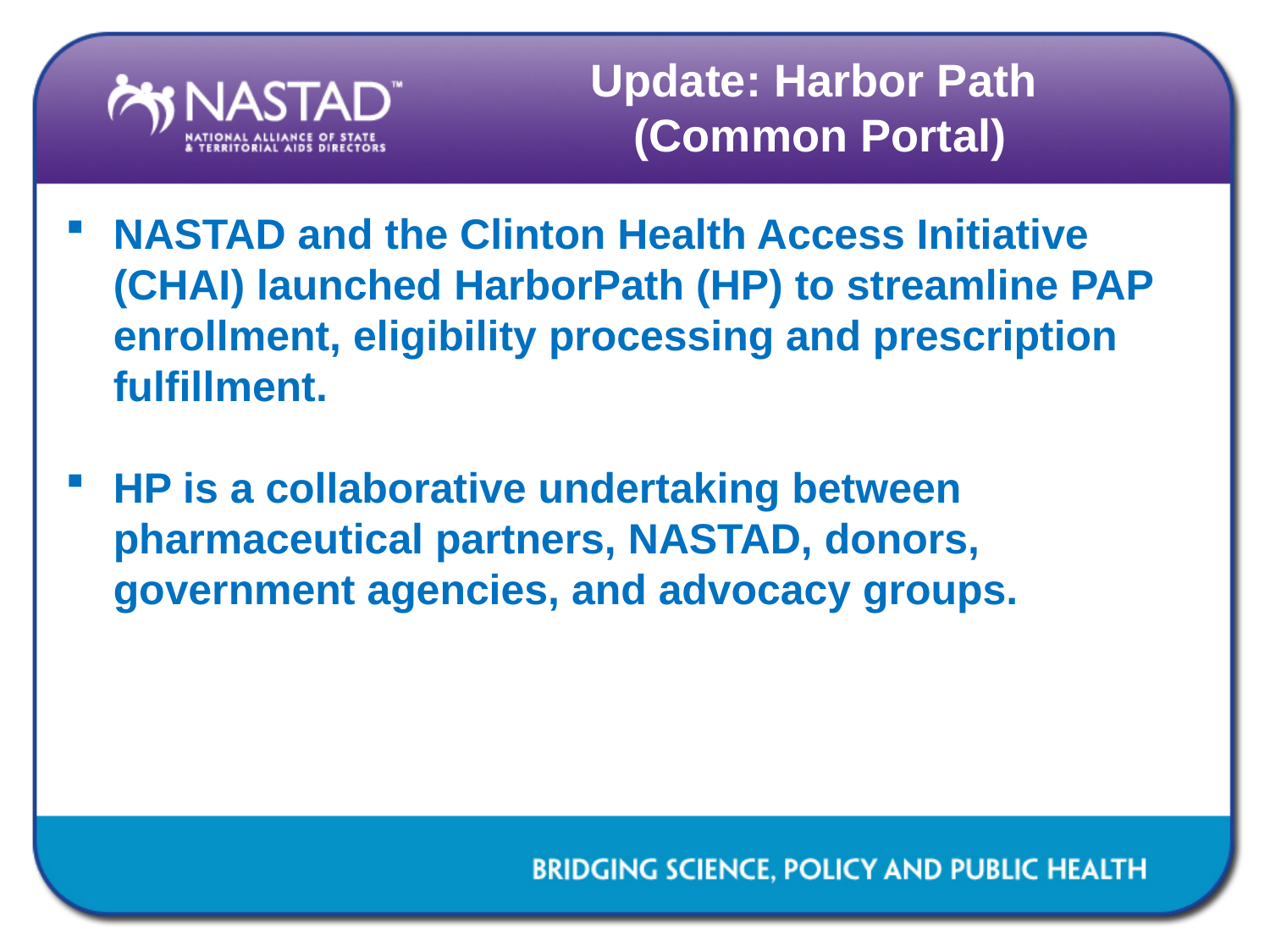

# Update: Harbor Path (Common Portal)
NASTAD and the Clinton Health Access Initiative (CHAI) launched HarborPath (HP) to streamline PAP enrollment, eligibility processing and prescription fulfillment.

HP is a collaborative undertaking between pharmaceutical partners, NASTAD, donors, government agencies, and advocacy groups.